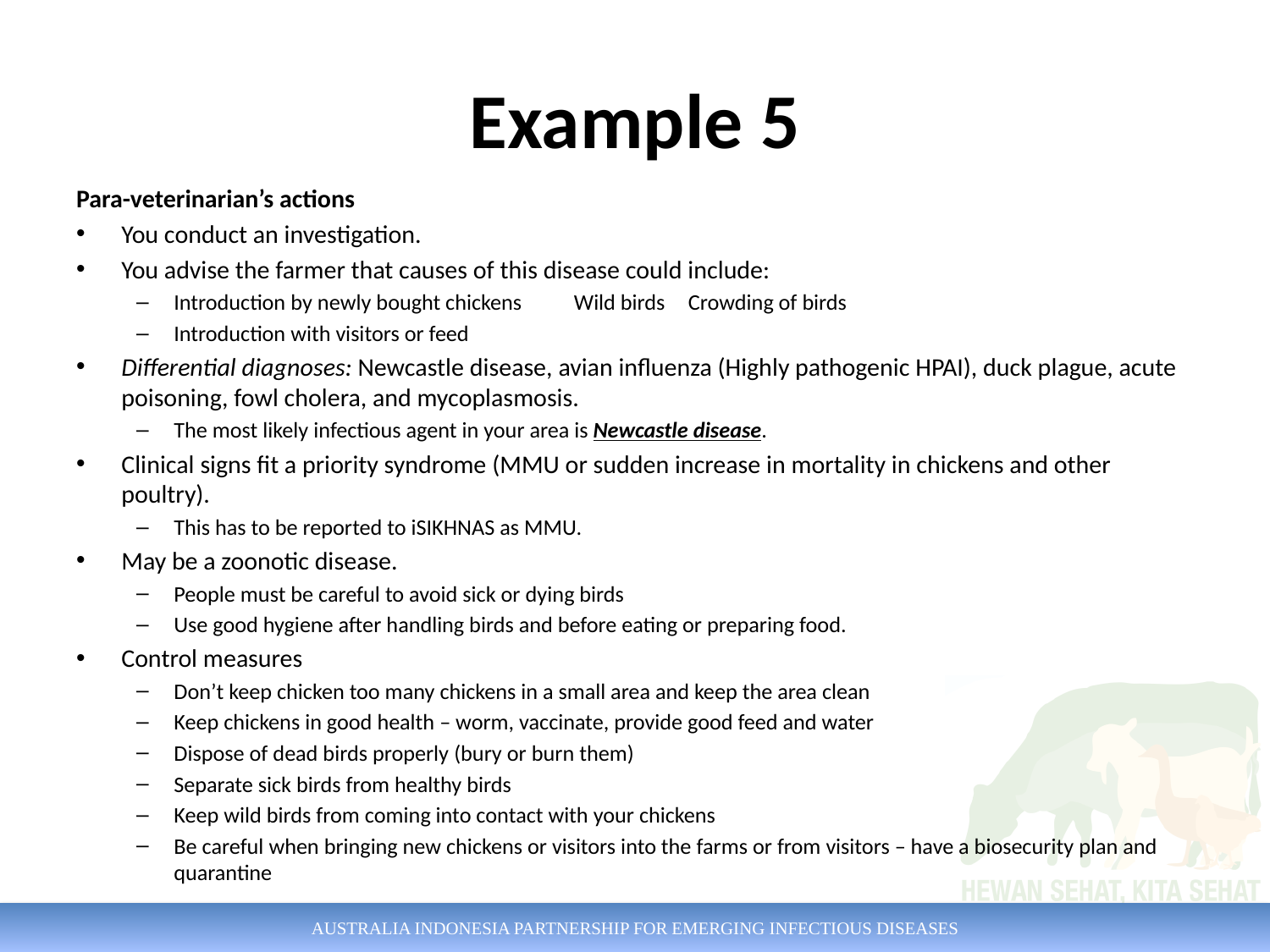

# Example 5
Para-veterinarian’s actions
You conduct an investigation.
You advise the farmer that causes of this disease could include:
Introduction by newly bought chickens			Wild birds		Crowding of birds
Introduction with visitors or feed
Differential diagnoses: Newcastle disease, avian influenza (Highly pathogenic HPAI), duck plague, acute poisoning, fowl cholera, and mycoplasmosis.
The most likely infectious agent in your area is Newcastle disease.
Clinical signs fit a priority syndrome (MMU or sudden increase in mortality in chickens and other poultry).
This has to be reported to iSIKHNAS as MMU.
May be a zoonotic disease.
People must be careful to avoid sick or dying birds
Use good hygiene after handling birds and before eating or preparing food.
Control measures
Don’t keep chicken too many chickens in a small area and keep the area clean
Keep chickens in good health – worm, vaccinate, provide good feed and water
Dispose of dead birds properly (bury or burn them)
Separate sick birds from healthy birds
Keep wild birds from coming into contact with your chickens
Be careful when bringing new chickens or visitors into the farms or from visitors – have a biosecurity plan and quarantine